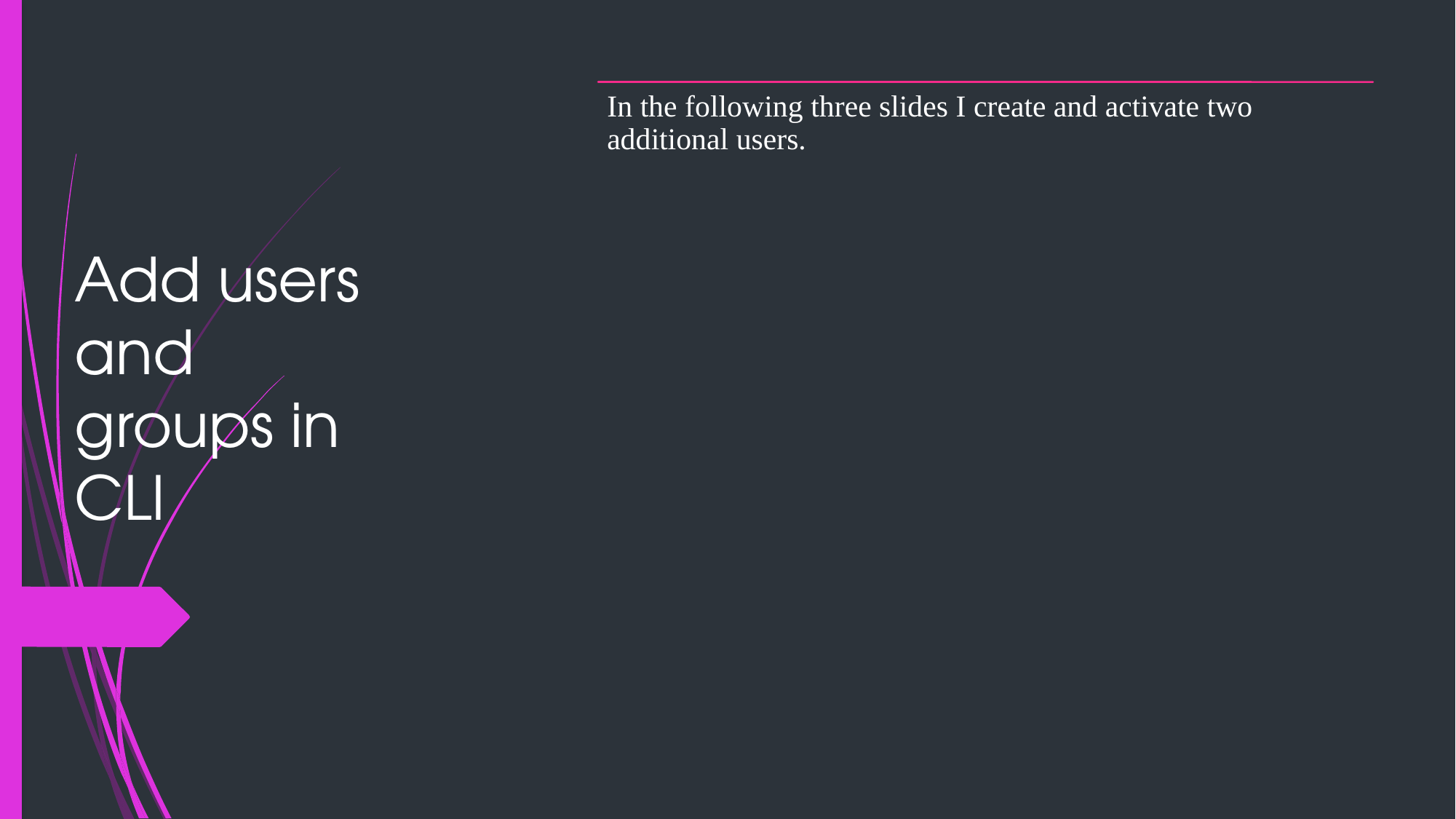

# Add users and groups in CLI
In the following three slides I create and activate two additional users.